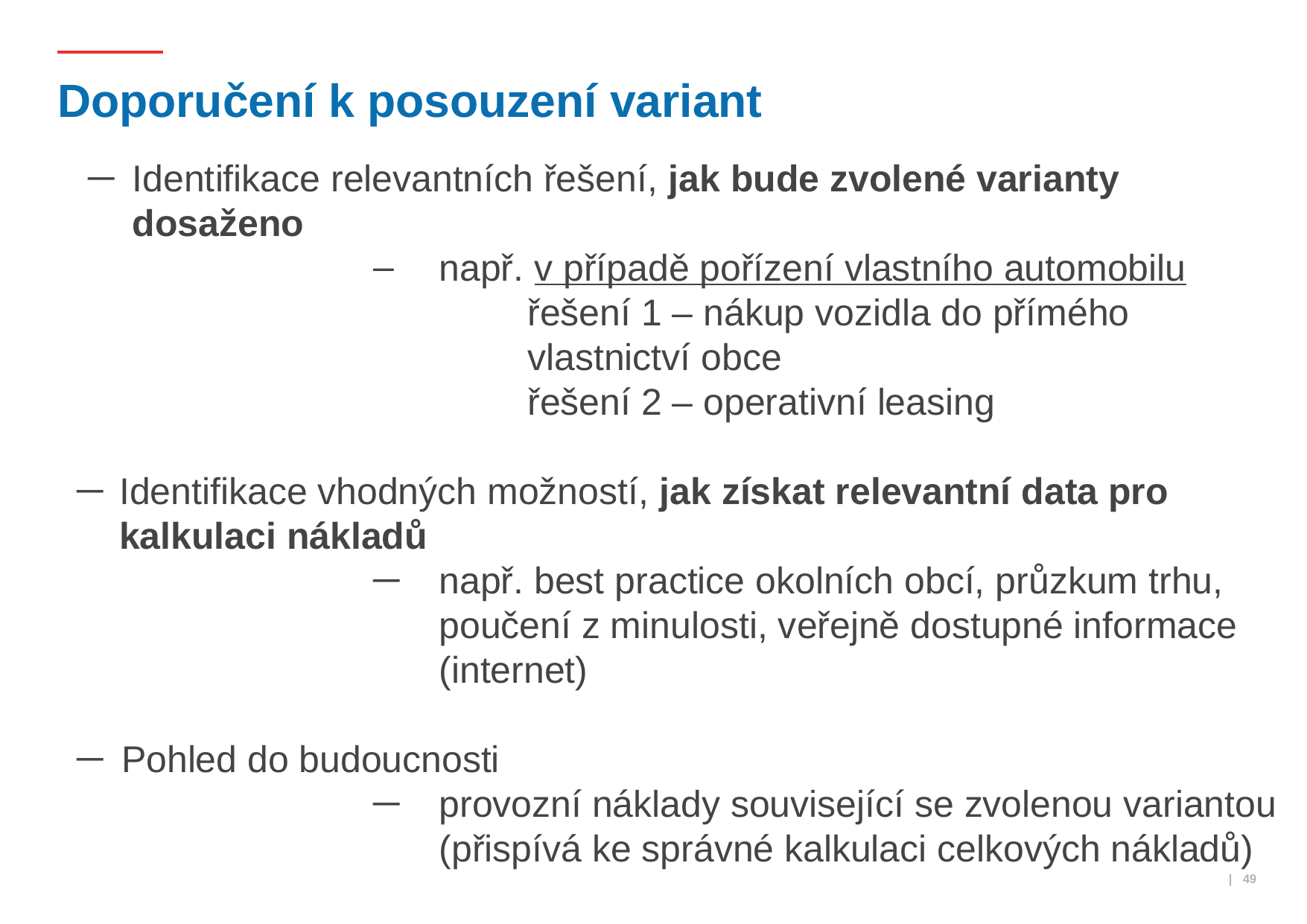

# Doporučení k posouzení variant
Identifikace relevantních řešení, jak bude zvolené varianty dosaženo
např. v případě pořízení vlastního automobilu
řešení 1 – nákup vozidla do přímého vlastnictví obce
řešení 2 – operativní leasing

Identifikace vhodných možností, jak získat relevantní data pro kalkulaci nákladů
např. best practice okolních obcí, průzkum trhu, poučení z minulosti, veřejně dostupné informace (internet)

Pohled do budoucnosti
provozní náklady související se zvolenou variantou (přispívá ke správné kalkulaci celkových nákladů)

 |   49